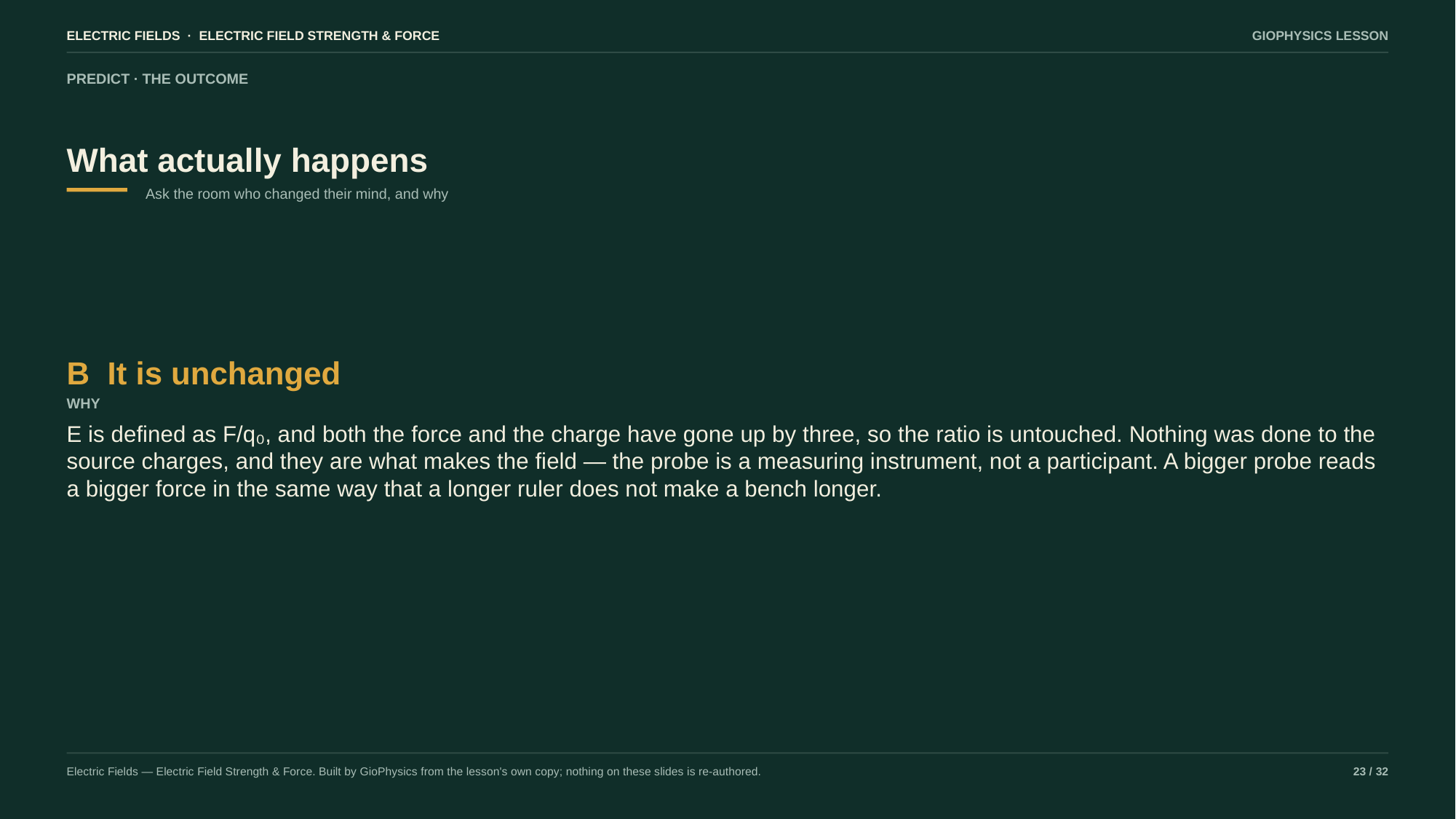

ELECTRIC FIELDS  ·  ELECTRIC FIELD STRENGTH & FORCE
GIOPHYSICS LESSON

PREDICT · THE OUTCOME
What actually happens
Ask the room who changed their mind, and why

B  It is unchanged
WHY
E is defined as F/q₀, and both the force and the charge have gone up by three, so the ratio is untouched. Nothing was done to the source charges, and they are what makes the field — the probe is a measuring instrument, not a participant. A bigger probe reads a bigger force in the same way that a longer ruler does not make a bench longer.

Electric Fields — Electric Field Strength & Force. Built by GioPhysics from the lesson's own copy; nothing on these slides is re-authored.
23 / 32